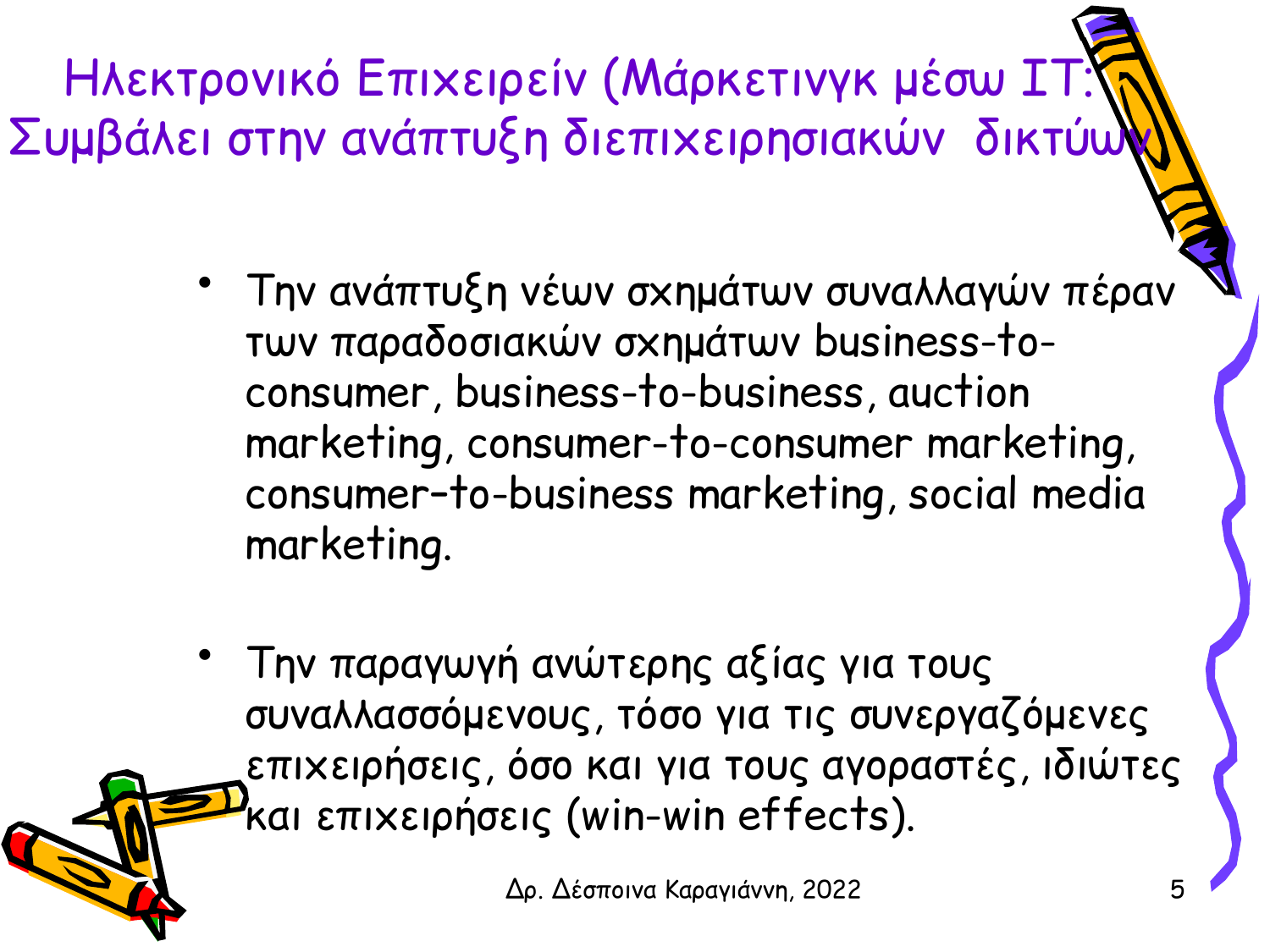

# Ηλεκτρονικό Επιχειρείν (Μάρκετινγκ μέσω ΙΤ: Συμβάλει στην ανάπτυξη διεπιχειρησιακών  δικτύων
Την ανάπτυξη νέων σχημάτων συναλλαγών πέραν των παραδοσιακών σχημάτων business-to-consumer, business-to-business, auction marketing, consumer-to-consumer marketing, consumer–to-business marketing, social media marketing.

Την παραγωγή ανώτερης αξίας για τους συναλλασσόμενους, τόσο για τις συνεργαζόμενες επιχειρήσεις, όσο και για τους αγοραστές, ιδιώτες και επιχειρήσεις (win-win effects).

Δρ. Δέσποινα Καραγιάννη, 2022
5